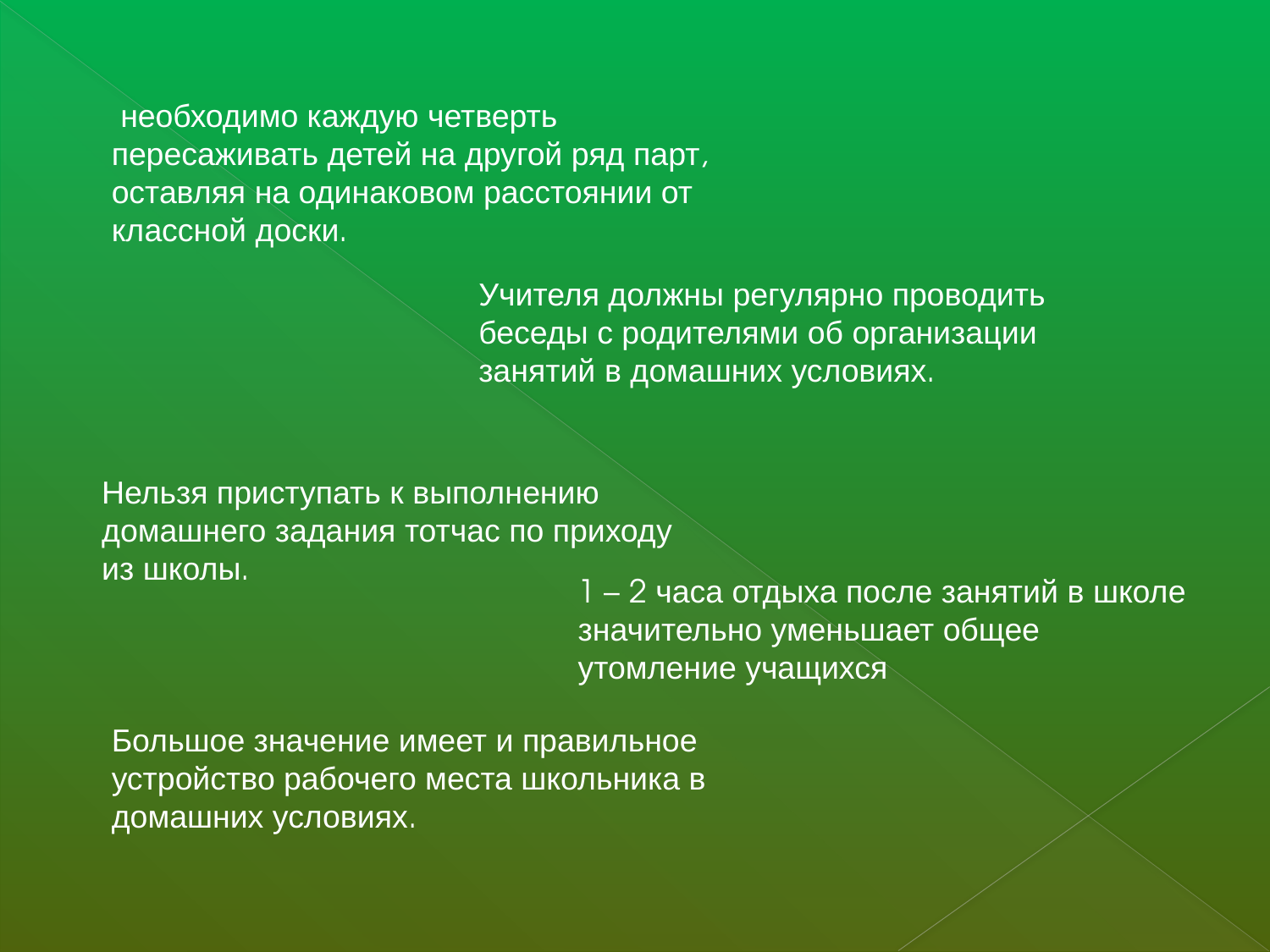

необходимо каждую четверть пересаживать детей на другой ряд парт, оставляя на одинаковом расстоянии от классной доски.
Учителя должны регулярно проводить беседы с родителями об организации занятий в домашних условиях.
Нельзя приступать к выполнению домашнего задания тотчас по приходу из школы.
1 – 2 часа отдыха после занятий в школе значительно уменьшает общее утомление учащихся
Большое значение имеет и правильное устройство рабочего места школьника в домашних условиях.